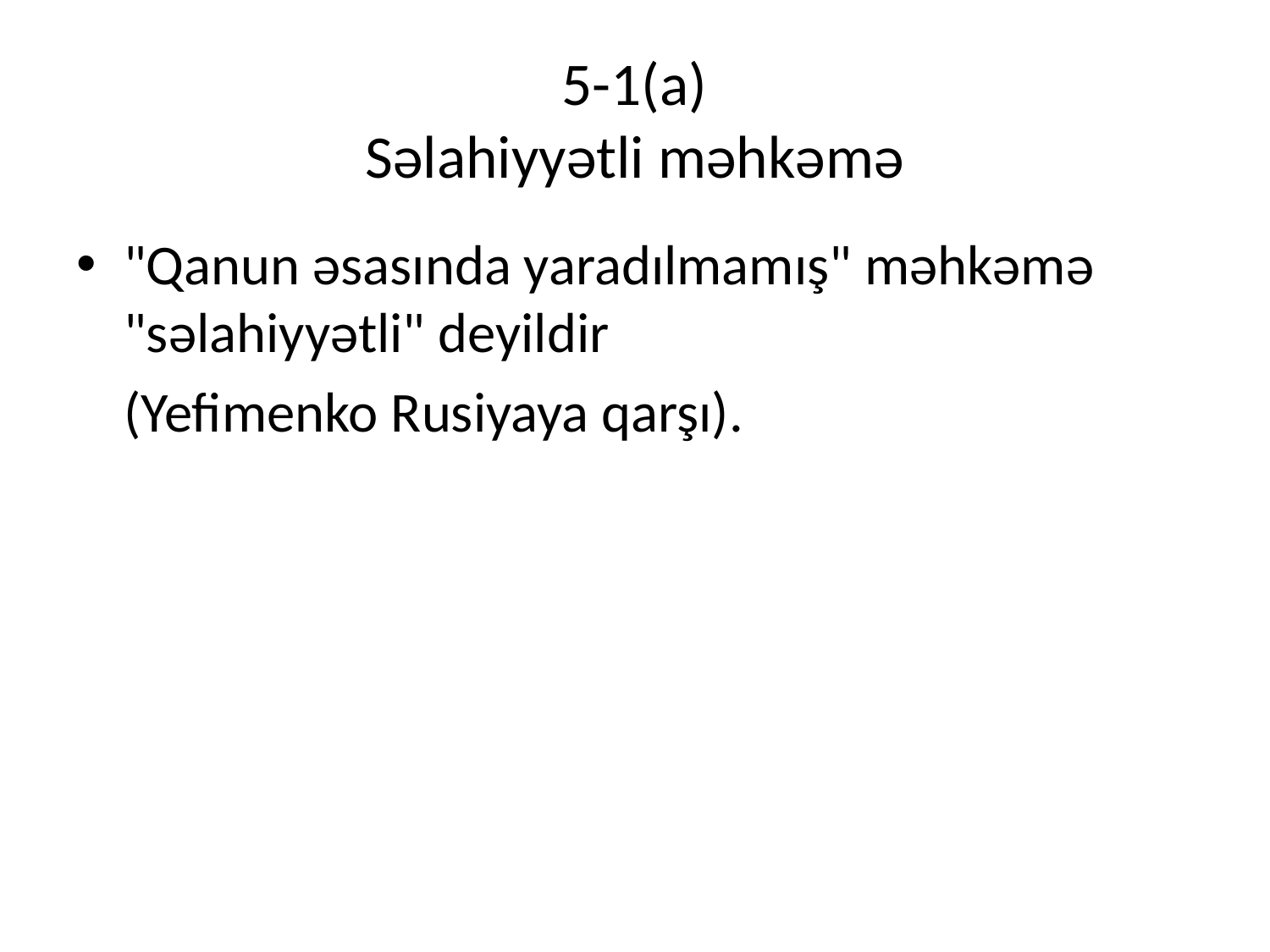

# 5-1(a) Səlahiyyətli məhkəmə
"Qanun əsasında yaradılmamış" məhkəmə "səlahiyyətli" deyildir
	(Yefimenko Rusiyaya qarşı).